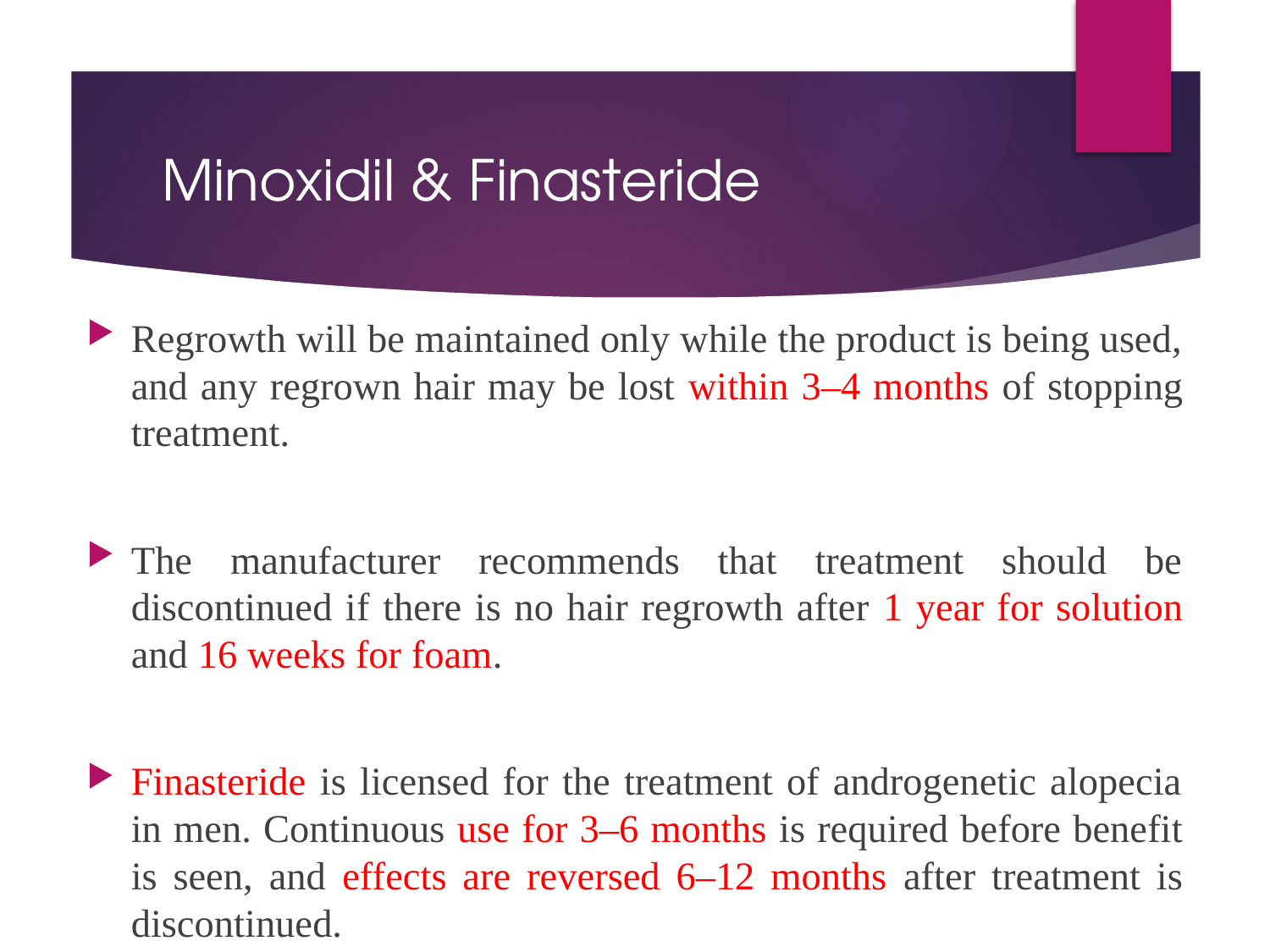

# Minoxidil & Finasteride
Regrowth will be maintained only while the product is being used, and any regrown hair may be lost within 3–4 months of stopping treatment.

The manufacturer recommends that treatment should be discontinued if there is no hair regrowth after 1 year for solution and 16 weeks for foam.

Finasteride is licensed for the treatment of androgenetic alopecia in men. Continuous use for 3–6 months is required before benefit is seen, and effects are reversed 6–12 months after treatment is discontinued.